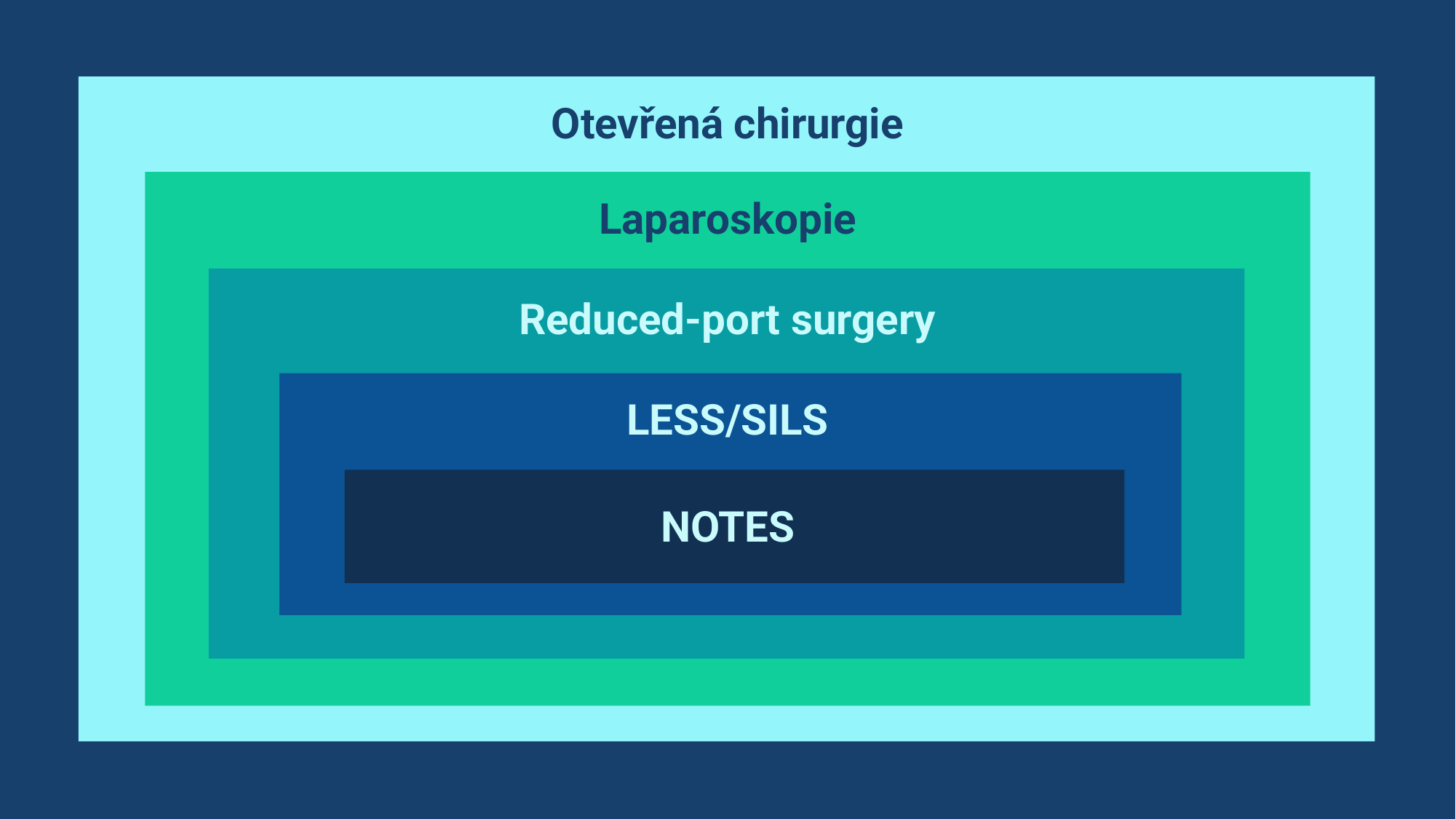

Otevřená chirurgie
Laparoskopie

Reduced-port surgery

LESS/SILS

NOTES